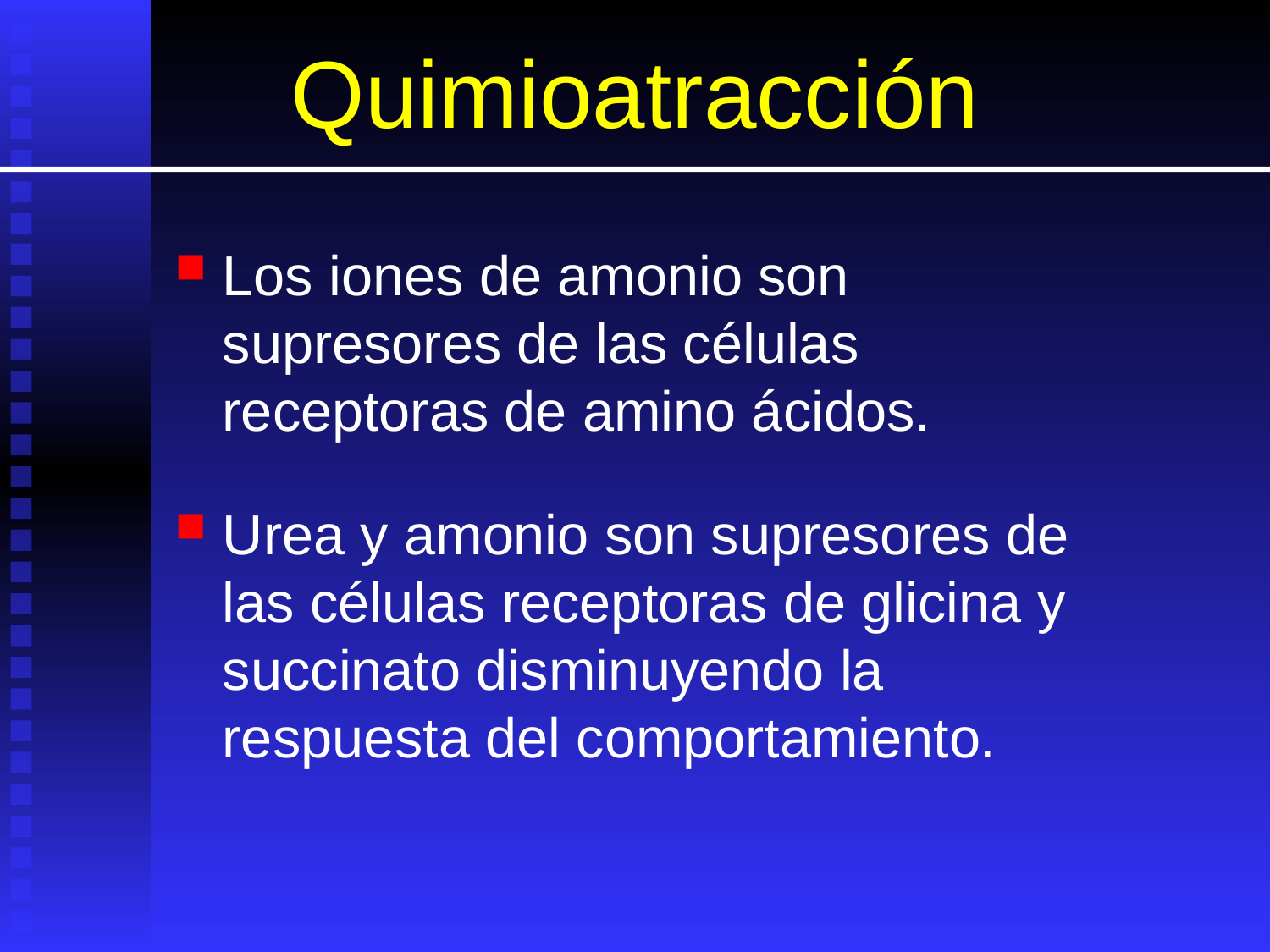

# Quimioatracción

Los iones de amonio son supresores de las células receptoras de amino ácidos.
Urea y amonio son supresores de las células receptoras de glicina y succinato disminuyendo la respuesta del comportamiento.